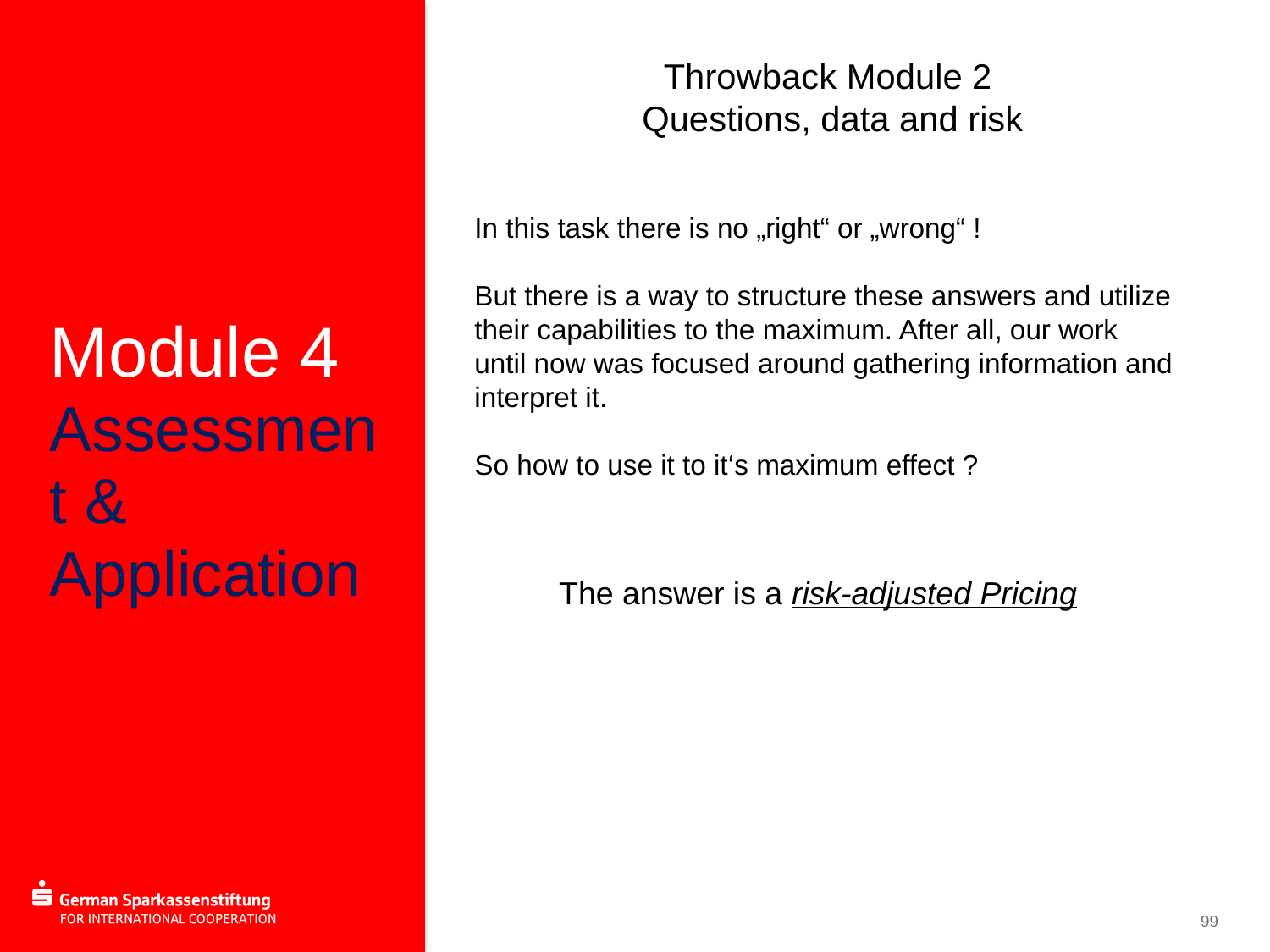

Throwback Module 2
Questions, data and risk
Module 4
Assessment & Application
In this task there is no „right“ or „wrong“ !

But there is a way to structure these answers and utilize their capabilities to the maximum. After all, our work until now was focused around gathering information and interpret it.

So how to use it to it‘s maximum effect ?

The answer is a risk-adjusted Pricing
99